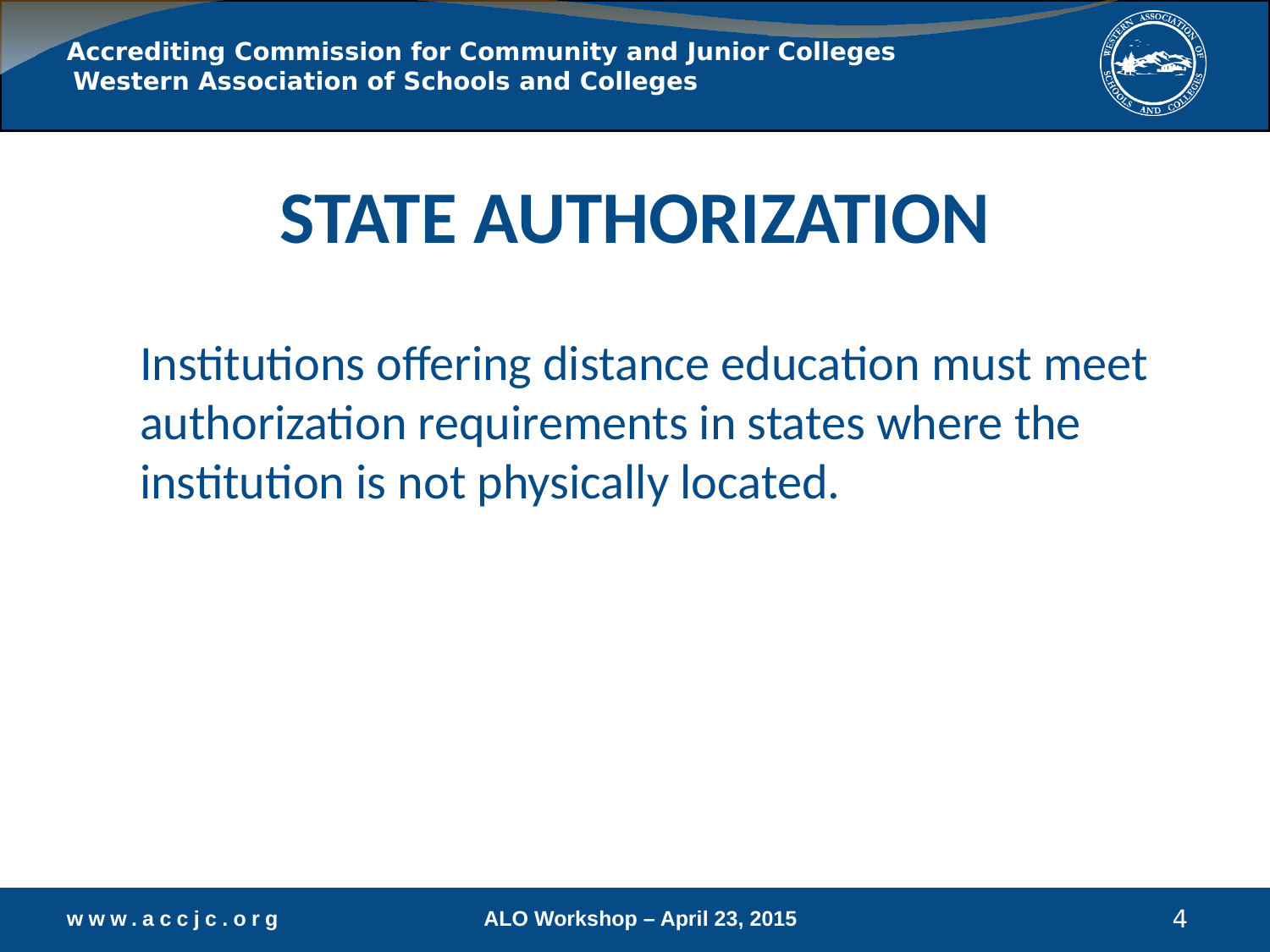

# State Authorization
Institutions offering distance education must meet authorization requirements in states where the institution is not physically located.
4